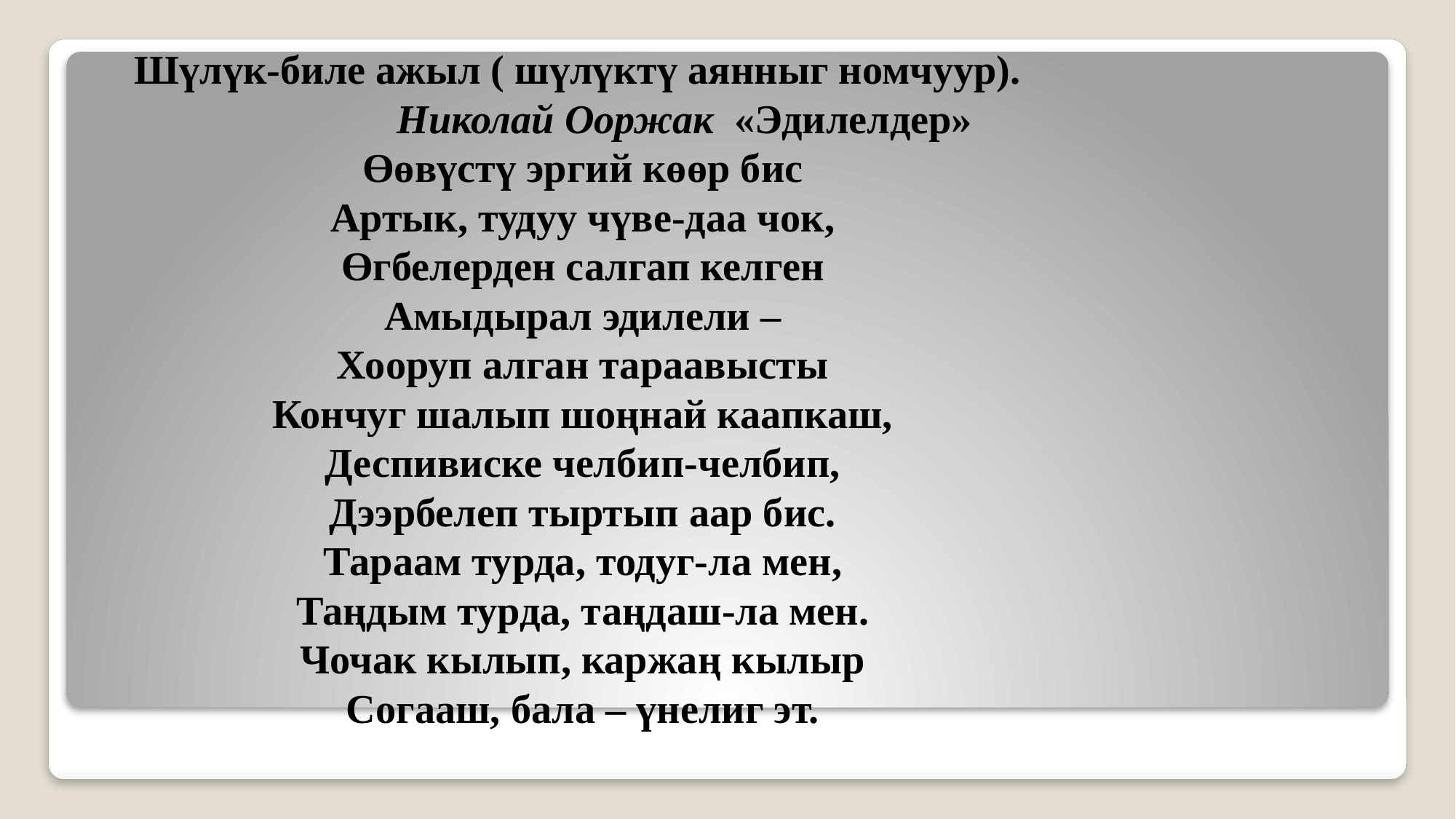

# Шүлүк-биле ажыл ( шүлүктү аянныг номчуур). Николай Ооржак  «Эдилелдер» Өөвүстү эргий көөр бис Артык, тудуу чүве-даа чок, Өгбелерден салгап келген Амыдырал эдилели – Хооруп алган тараавысты Кончуг шалып шоңнай каапкаш, Деспивиске челбип-челбип, Дээрбелеп тыртып аар бис. Тараам турда, тодуг-ла мен, Таңдым турда, таңдаш-ла мен. Чочак кылып, каржаң кылыр Согааш, бала – үнелиг эт.